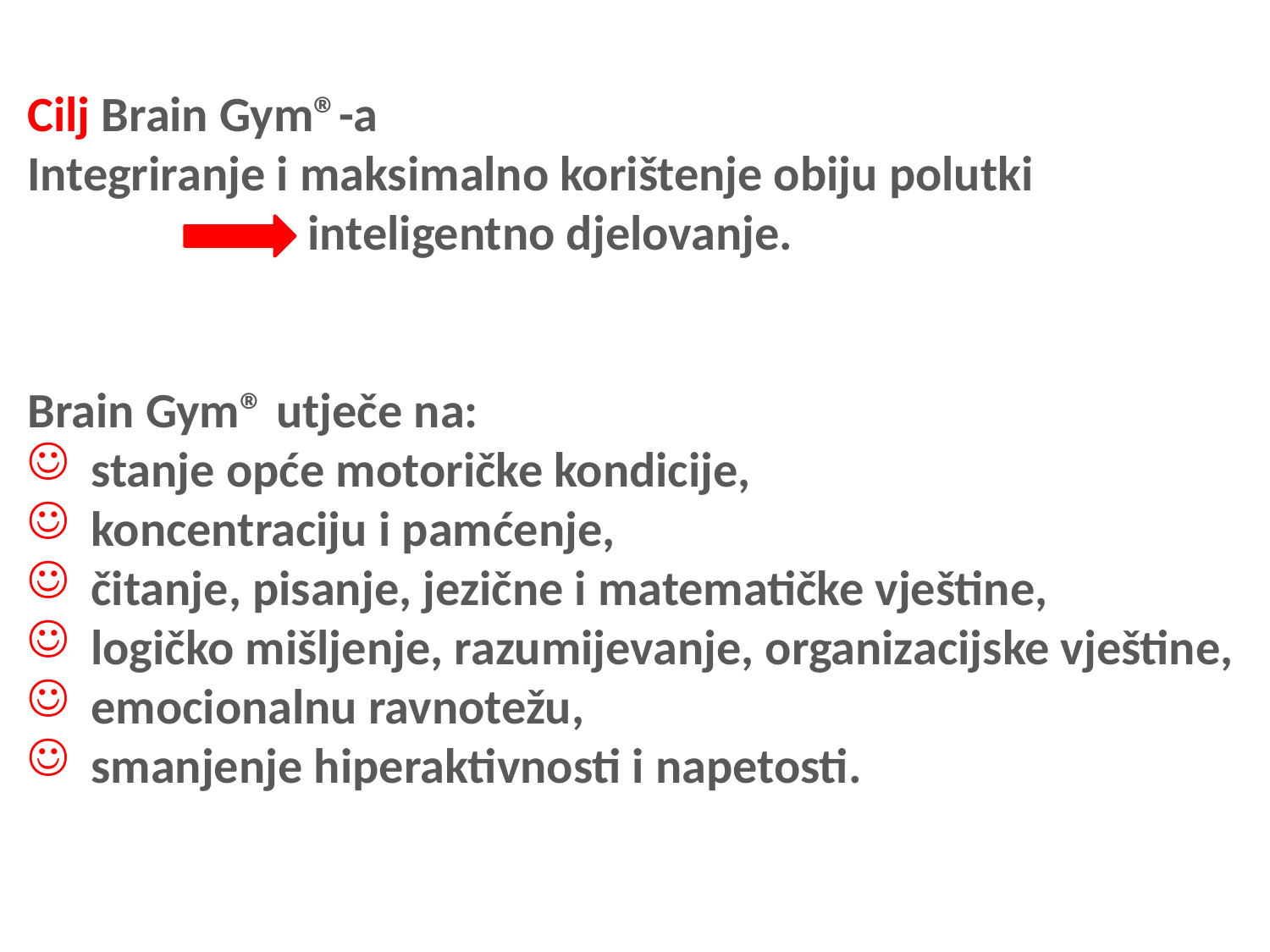

Cilj Brain Gym®-a
Integriranje i maksimalno korištenje obiju polutki
                         inteligentno djelovanje.

Brain Gym® utječe na:
stanje opće motoričke kondicije,
koncentraciju i pamćenje,
čitanje, pisanje, jezične i matematičke vještine,
logičko mišljenje, razumijevanje, organizacijske vještine,
emocionalnu ravnotežu,
smanjenje hiperaktivnosti i napetosti.